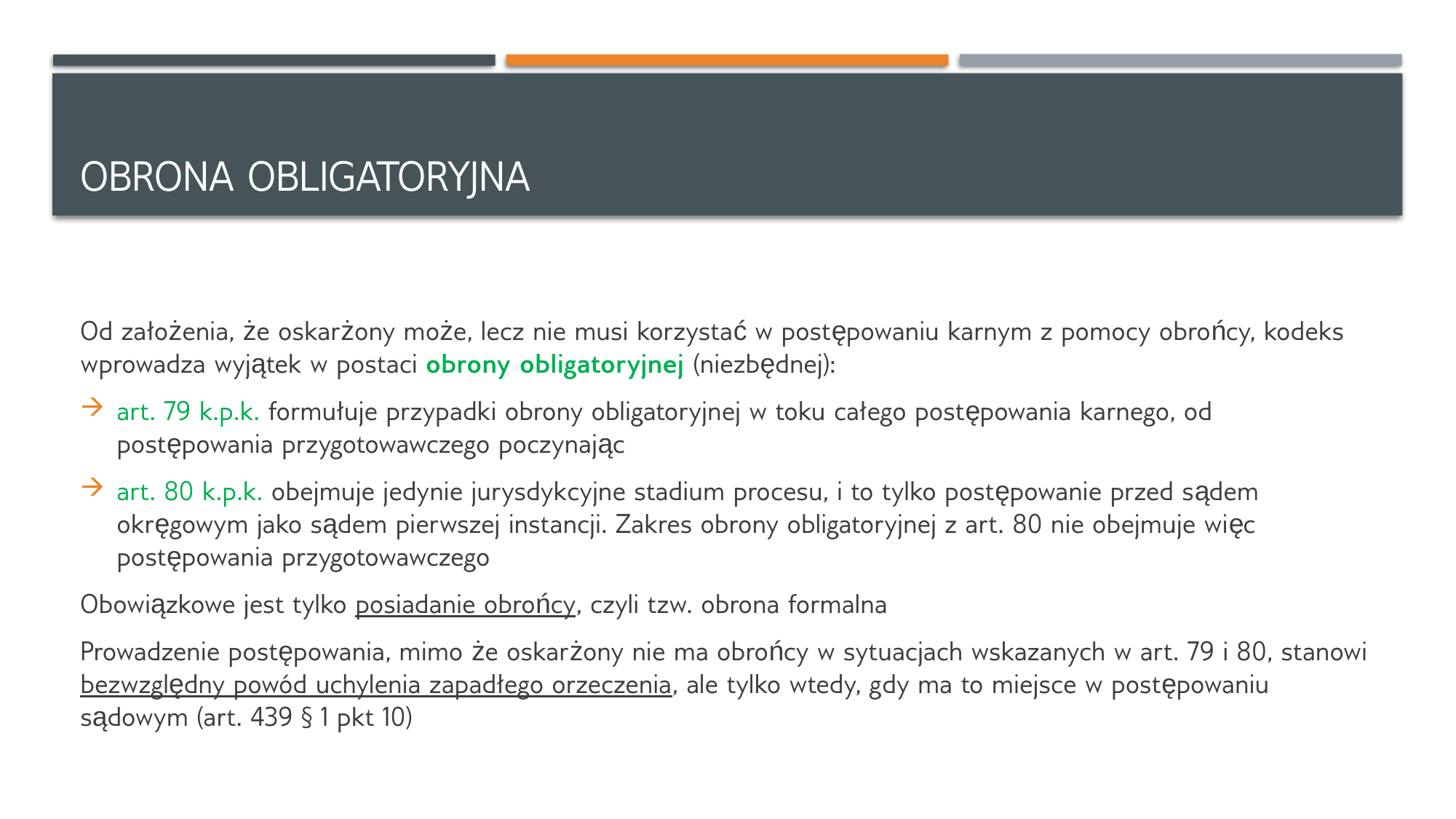

# Obrona obligatoryjna

Od założenia, że oskarżony może, lecz nie musi korzystać w postępowaniu karnym z pomocy obrońcy, kodeks wprowadza wyjątek w postaci obrony obligatoryjnej (niezbędnej):
art. 79 k.p.k. formułuje przypadki obrony obligatoryjnej w toku całego postępowania karnego, od postępowania przygotowawczego poczynając
art. 80 k.p.k. obejmuje jedynie jurysdykcyjne stadium procesu, i to tylko postępowanie przed sądem okręgowym jako sądem pierwszej instancji. Zakres obrony obligatoryjnej z art. 80 nie obejmuje więc postępowania przygotowawczego
Obowiązkowe jest tylko posiadanie obrońcy, czyli tzw. obrona formalna
Prowadzenie postępowania, mimo że oskarżony nie ma obrońcy w sytuacjach wskazanych w art. 79 i 80, stanowi bezwzględny powód uchylenia zapadłego orzeczenia, ale tylko wtedy, gdy ma to miejsce w postępowaniu sądowym (art. 439 § 1 pkt 10)